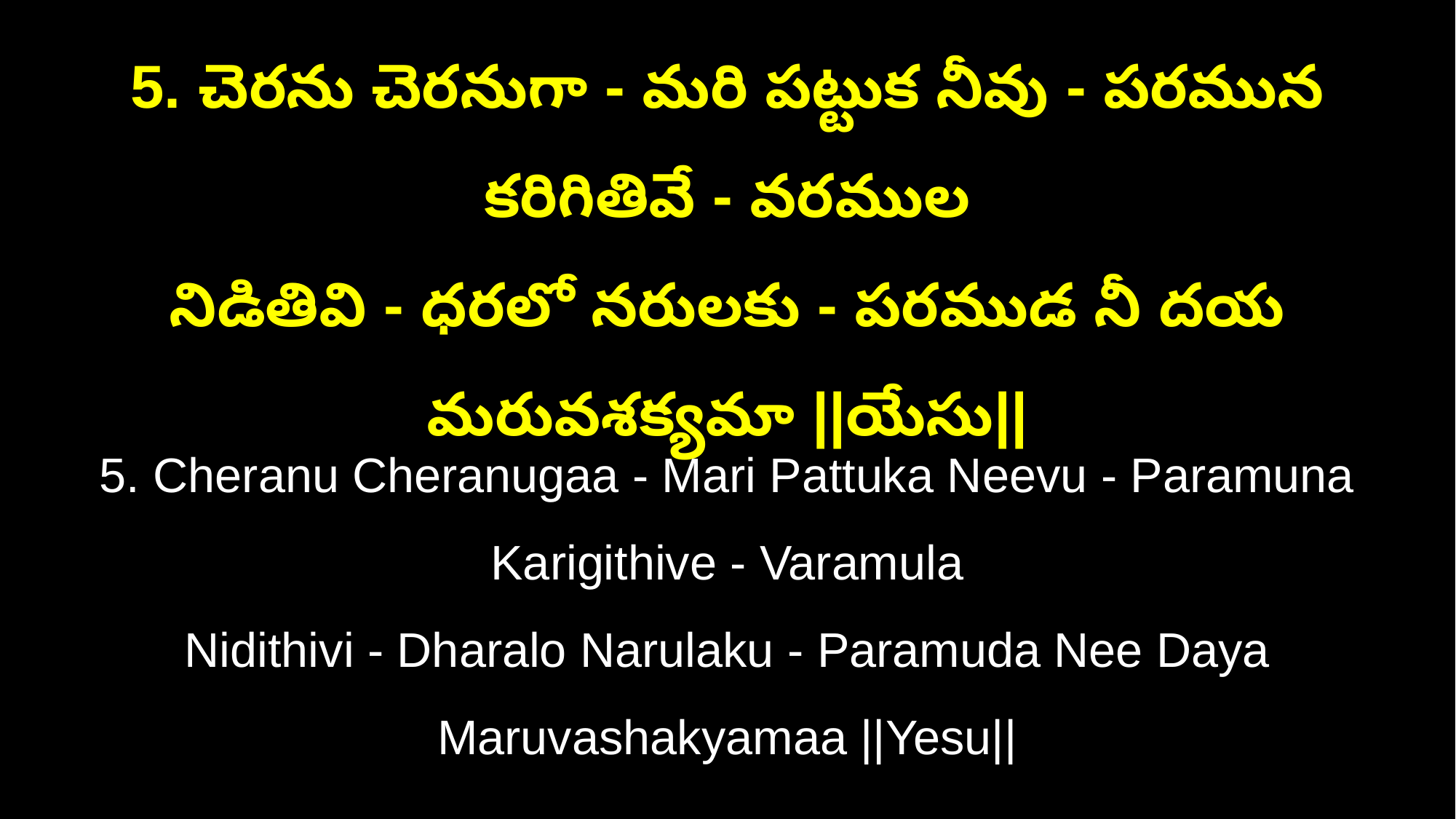

5. చెరను చెరనుగా - మరి పట్టుక నీవు - పరమున కరిగితివే - వరముల
నిడితివి - ధరలో నరులకు - పరముడ నీ దయ మరువశక్యమా ||యేసు||
5. Cheranu Cheranugaa - Mari Pattuka Neevu - Paramuna Karigithive - Varamula
Nidithivi - Dharalo Narulaku - Paramuda Nee Daya Maruvashakyamaa ||Yesu||